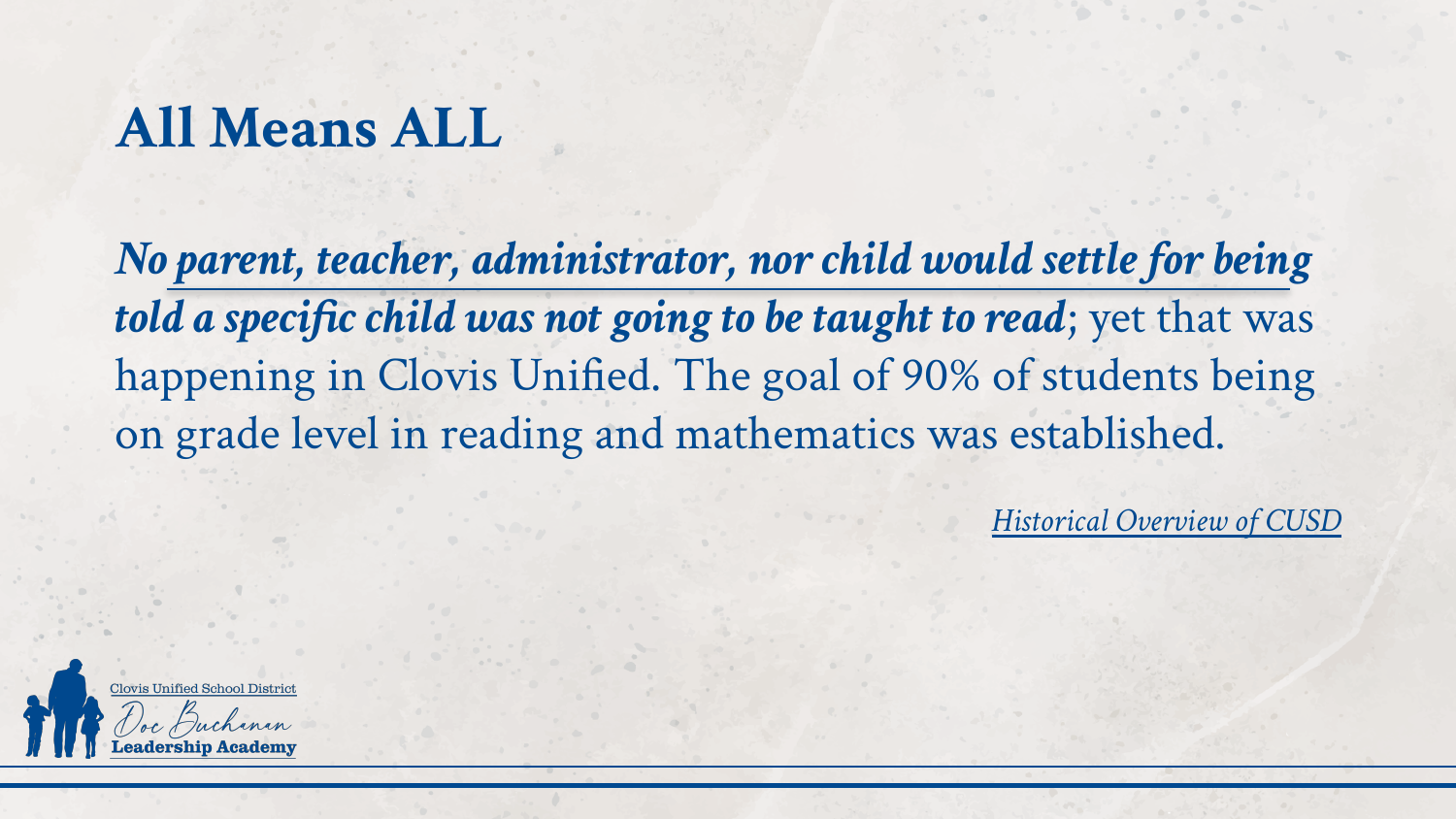

# All Means ALL
No parent, teacher, administrator, nor child would settle for being told a specific child was not going to be taught to read; yet that was happening in Clovis Unified. The goal of 90% of students being on grade level in reading and mathematics was established.
Historical Overview of CUSD